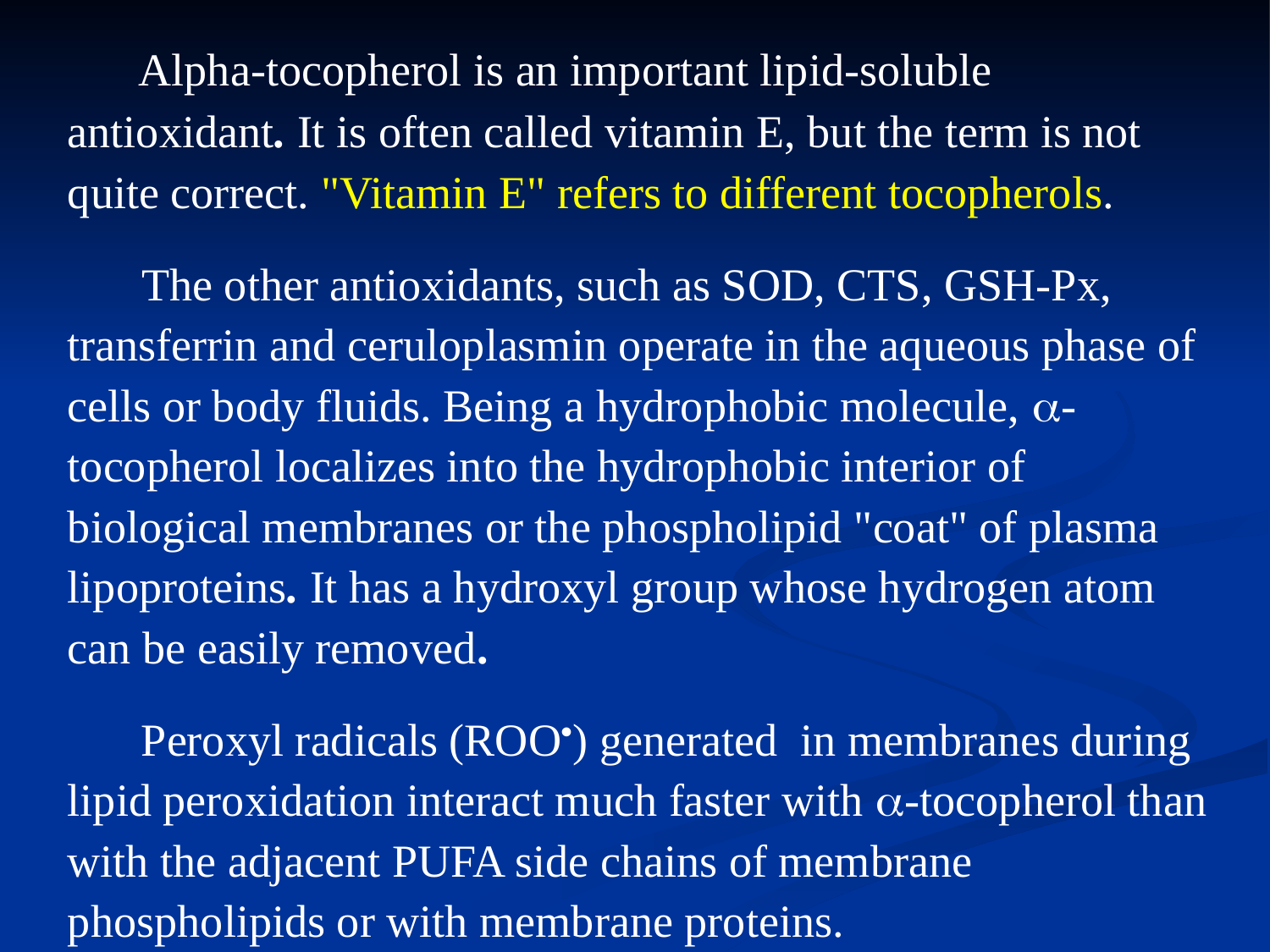

Alpha-tocopherol is an important lipid-soluble antioxidant. It is often called vitamin E, but the term is not quite correct. "Vitamin E" refers to different tocopherols.
The other antioxidants, such as SOD, CTS, GSH-Px, transferrin and ceruloplasmin operate in the aqueous phase of cells or body fluids. Being a hydrophobic molecule, α-tocopherol localizes into the hydrophobic interior of biological membranes or the phospholipid "coat" of plasma lipoproteins. It has a hydroxyl group whose hydrogen atom can be easily removed.
Peroxyl radicals (ROO•) generated  in membranes during lipid peroxidation interact much faster with α-tocopherol than with the adjacent PUFA side chains of membrane phospholipids or with membrane proteins.